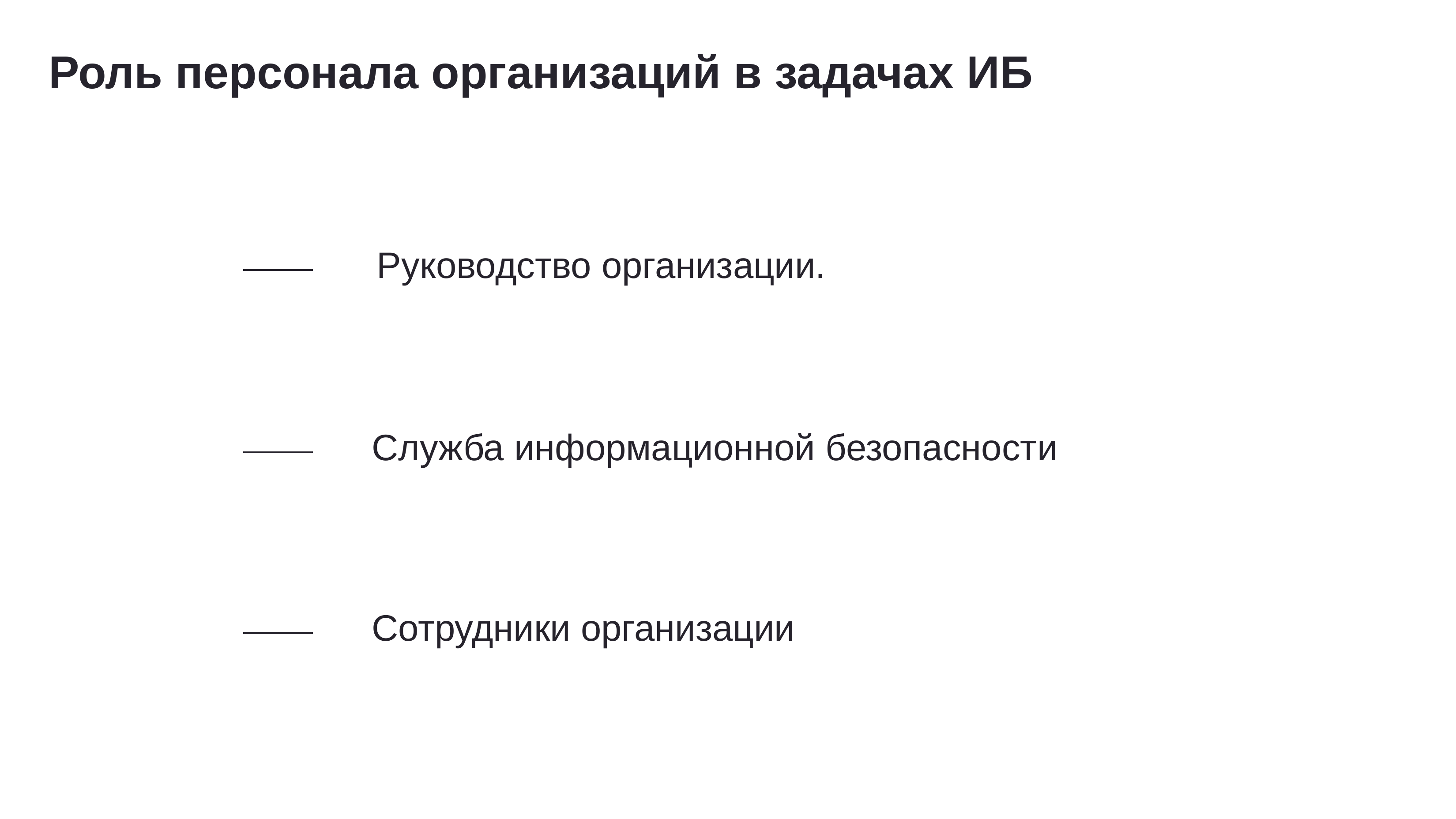

# Роль персонала организаций в задачах ИБ

Руководство организации.

Служба информационной безопасности

Сотрудники организации